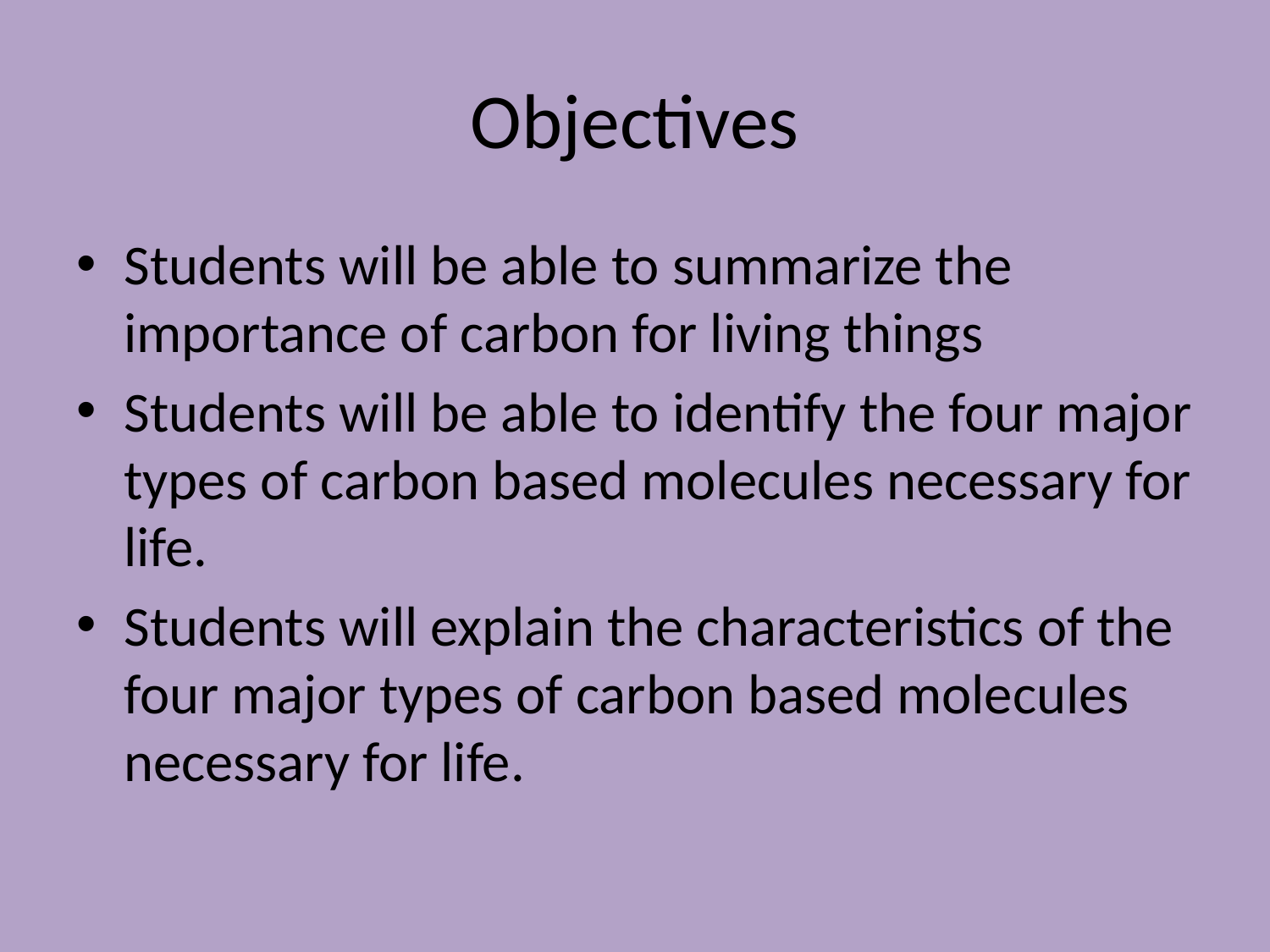

# Objectives
Students will be able to summarize the importance of carbon for living things
Students will be able to identify the four major types of carbon based molecules necessary for life.
Students will explain the characteristics of the four major types of carbon based molecules necessary for life.